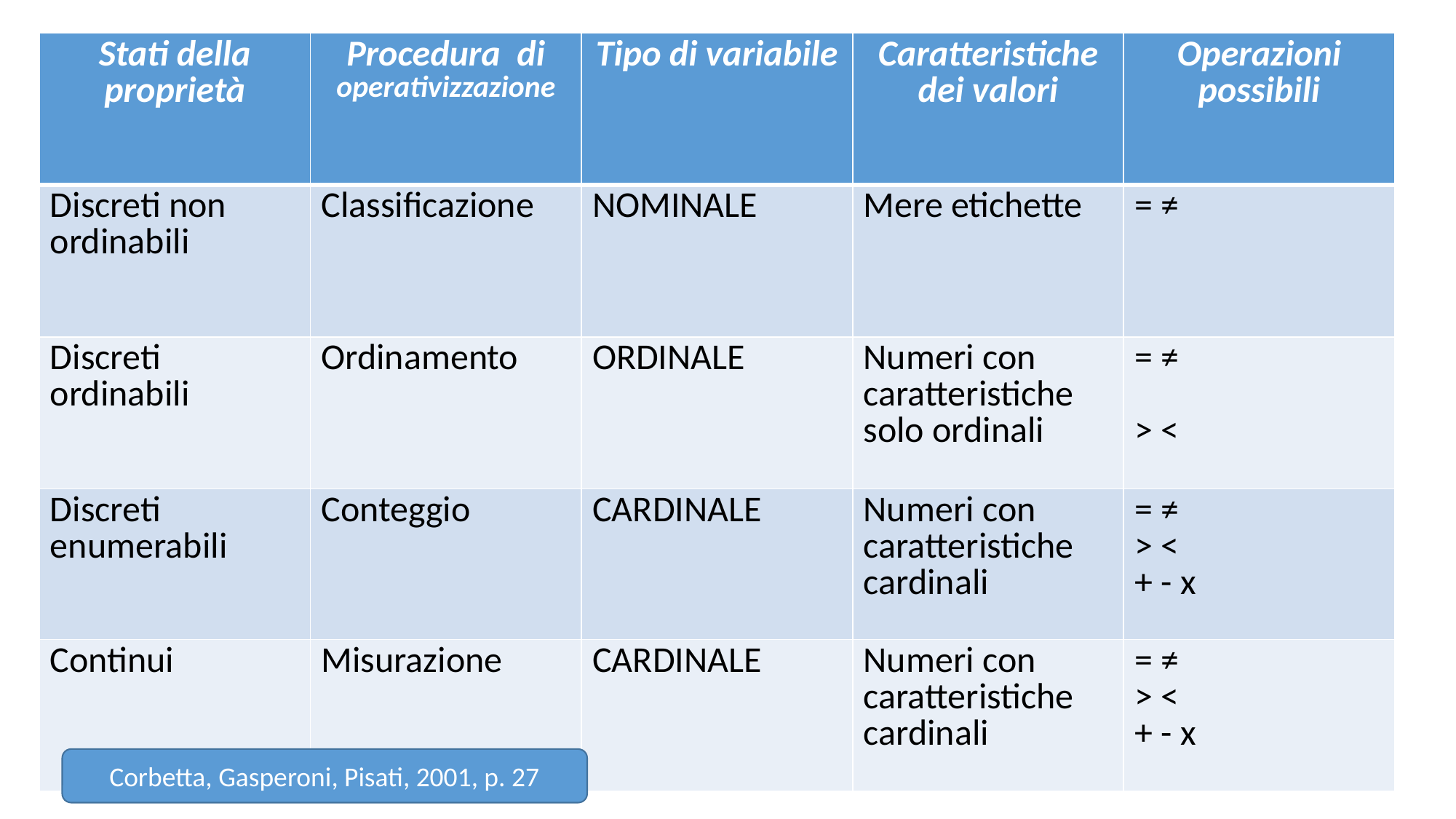

| Stati della proprietà | Procedura di operativizzazione | Tipo di variabile | Caratteristiche dei valori | Operazioni possibili |
| --- | --- | --- | --- | --- |
| Discreti non ordinabili | Classificazione | NOMINALE | Mere etichette | = ≠ |
| Discreti ordinabili | Ordinamento | ORDINALE | Numeri con caratteristiche solo ordinali | = ≠ > < |
| Discreti enumerabili | Conteggio | CARDINALE | Numeri con caratteristiche cardinali | = ≠ > < + - x |
| Continui | Misurazione | CARDINALE | Numeri con caratteristiche cardinali | = ≠ > < + - x |
Corbetta, Gasperoni, Pisati, 2001, p. 27
43